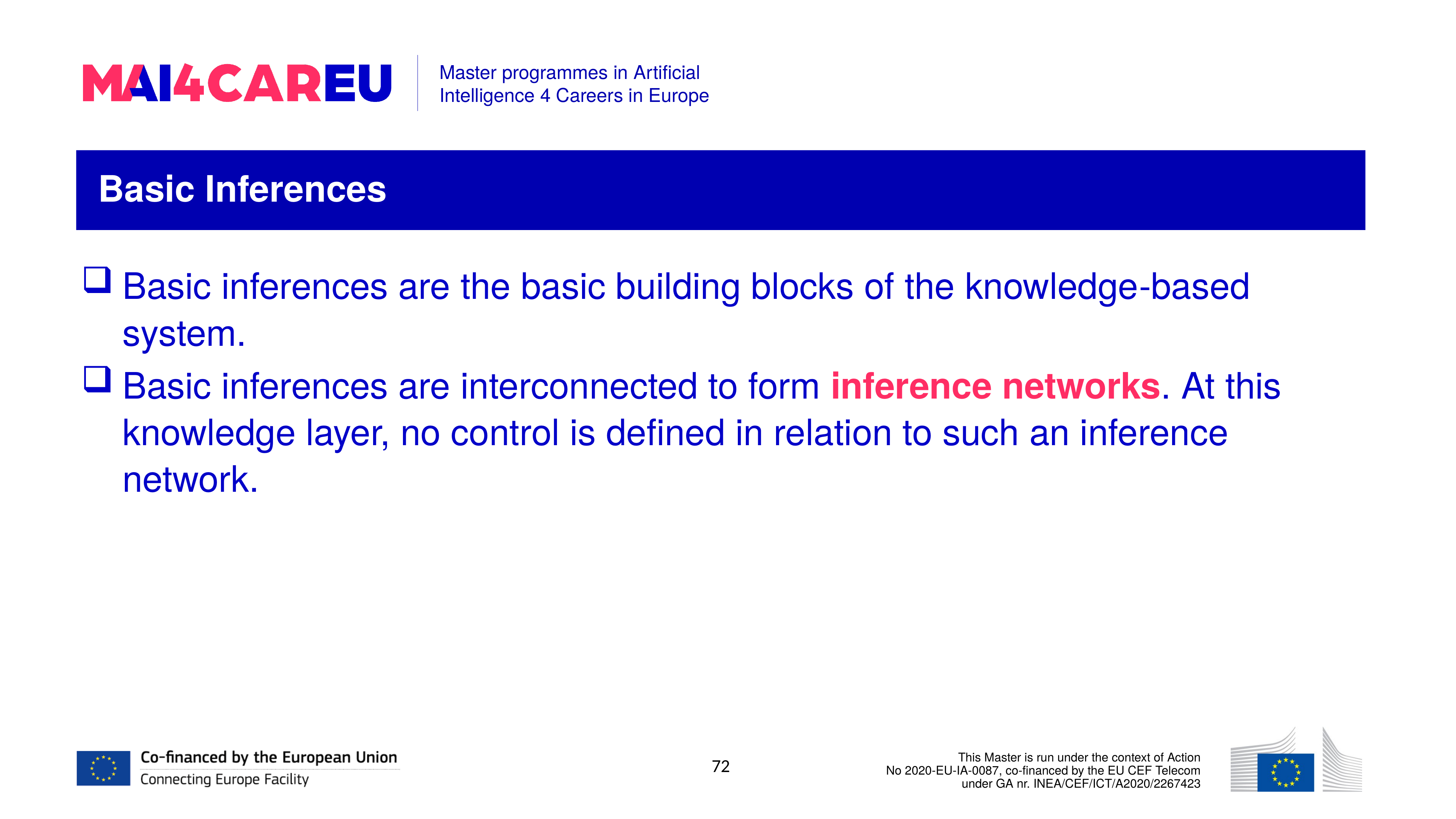

Basic Inferences
Basic inferences are the basic building blocks of the knowledge-based system.
Basic inferences are interconnected to form inference networks. At this knowledge layer, no control is defined in relation to such an inference network.

72